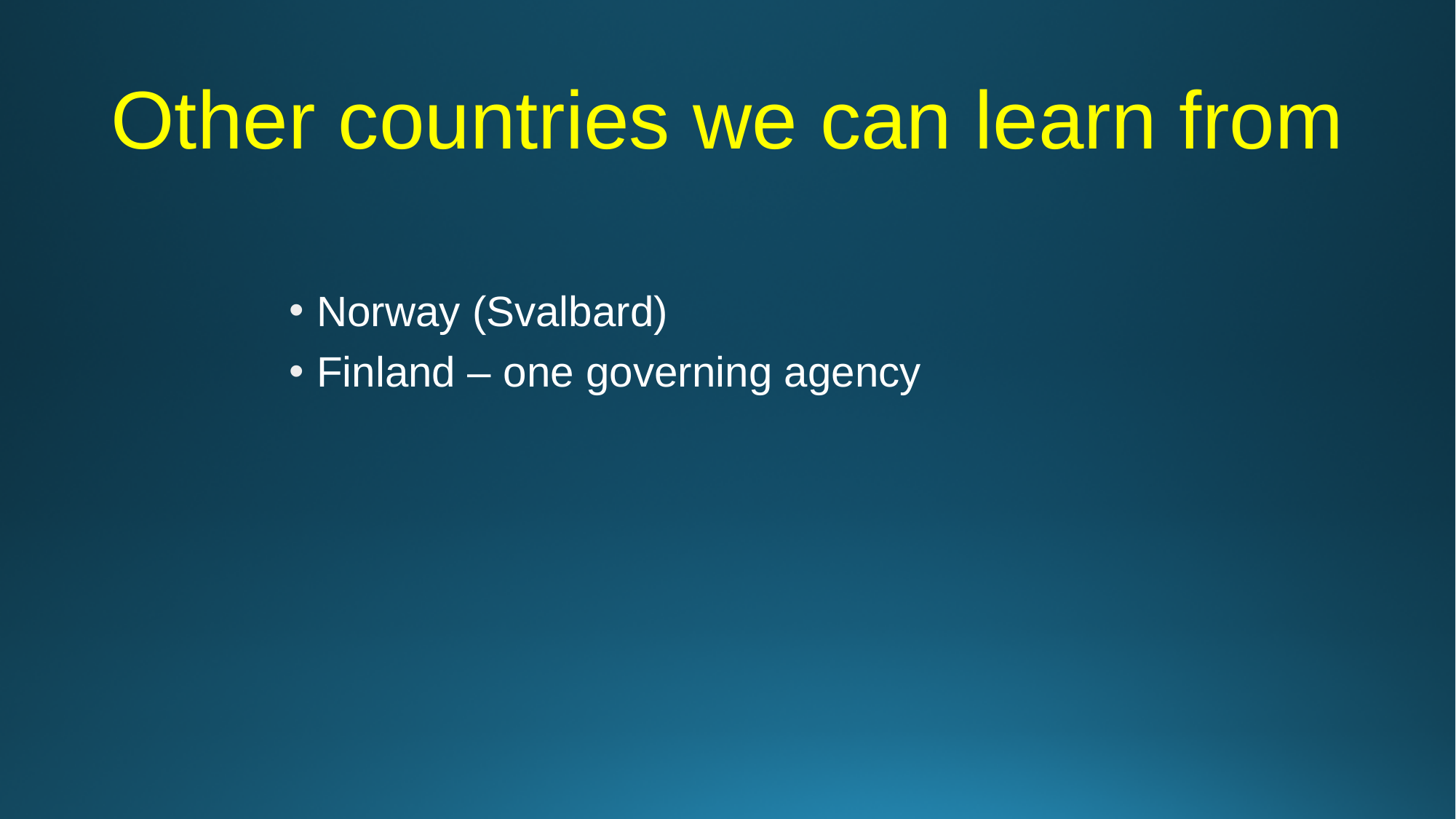

# Other countries we can learn from

Norway (Svalbard)
Finland – one governing agency